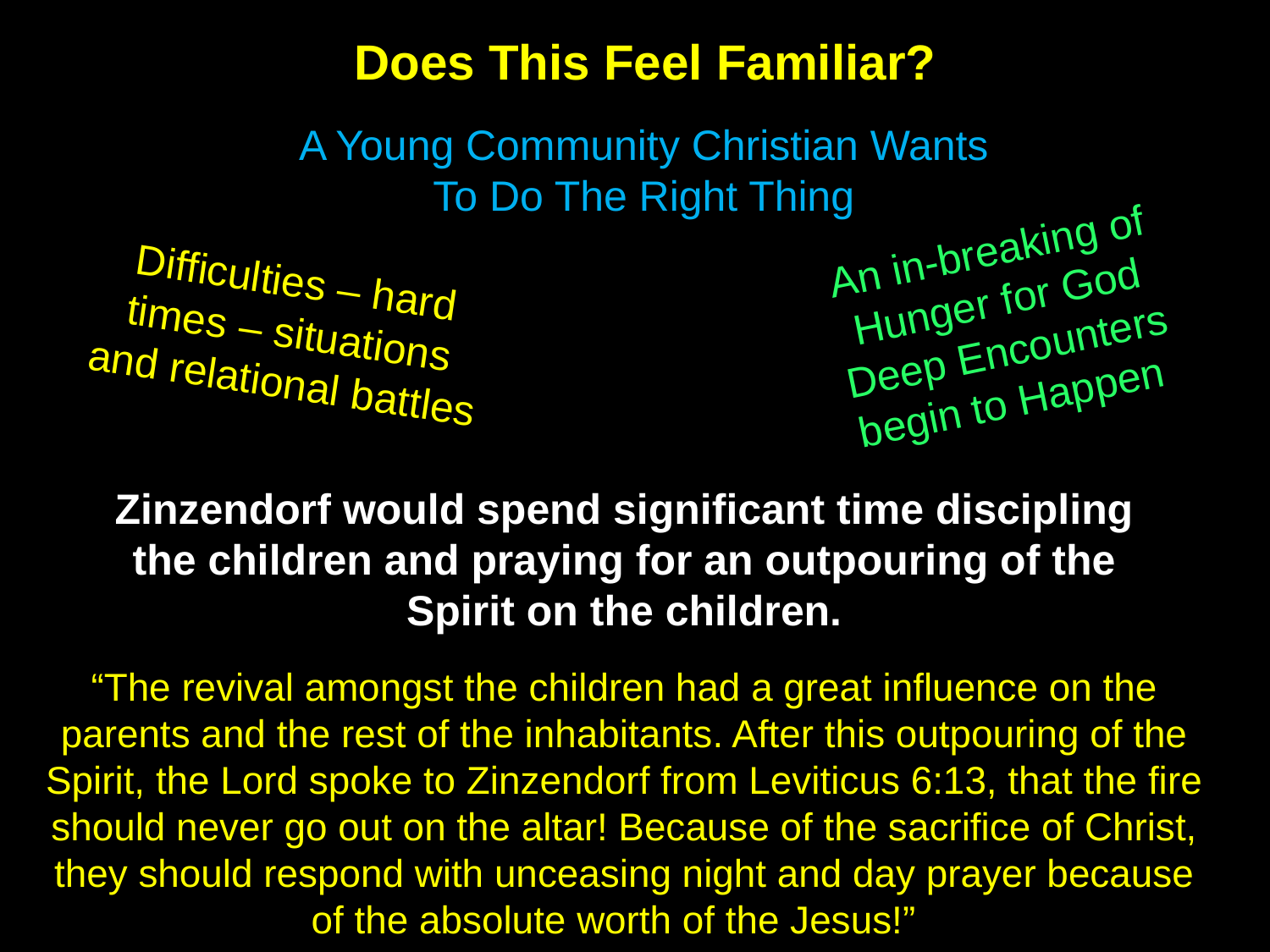

Does This Feel Familiar?
A Young Community Christian Wants To Do The Right Thing
An in-breaking of Hunger for God
Deep Encounters begin to Happen
Difficulties – hard times – situations and relational battles
Zinzendorf would spend significant time discipling the children and praying for an outpouring of the Spirit on the children.
“The revival amongst the children had a great influence on the parents and the rest of the inhabitants. After this outpouring of the Spirit, the Lord spoke to Zinzendorf from Leviticus 6:13, that the fire should never go out on the altar! Because of the sacrifice of Christ, they should respond with unceasing night and day prayer because of the absolute worth of the Jesus!”